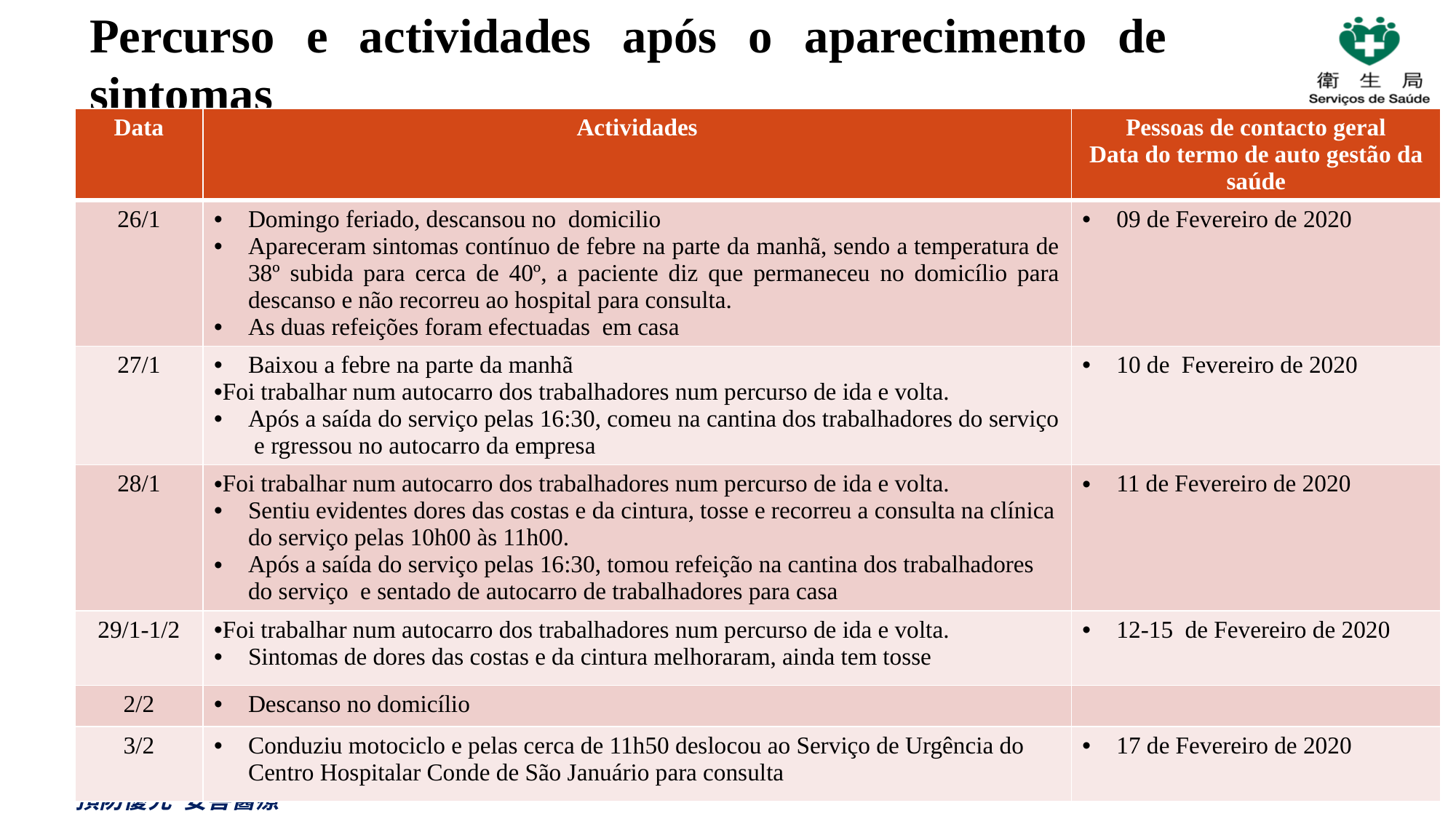

# Percurso e actividades após o aparecimento de sintomas
| Data | Actividades | Pessoas de contacto geral Data do termo de auto gestão da saúde |
| --- | --- | --- |
| 26/1 | Domingo feriado, descansou no domicilio Apareceram sintomas contínuo de febre na parte da manhã, sendo a temperatura de 38º subida para cerca de 40º, a paciente diz que permaneceu no domicílio para descanso e não recorreu ao hospital para consulta. As duas refeições foram efectuadas em casa | 09 de Fevereiro de 2020 |
| 27/1 | Baixou a febre na parte da manhã Foi trabalhar num autocarro dos trabalhadores num percurso de ida e volta. Após a saída do serviço pelas 16:30, comeu na cantina dos trabalhadores do serviço e rgressou no autocarro da empresa | 10 de Fevereiro de 2020 |
| 28/1 | Foi trabalhar num autocarro dos trabalhadores num percurso de ida e volta. Sentiu evidentes dores das costas e da cintura, tosse e recorreu a consulta na clínica do serviço pelas 10h00 às 11h00. Após a saída do serviço pelas 16:30, tomou refeição na cantina dos trabalhadores do serviço e sentado de autocarro de trabalhadores para casa | 11 de Fevereiro de 2020 |
| 29/1-1/2 | Foi trabalhar num autocarro dos trabalhadores num percurso de ida e volta. Sintomas de dores das costas e da cintura melhoraram, ainda tem tosse | 12-15 de Fevereiro de 2020 |
| 2/2 | Descanso no domicílio |  |
| 3/2 | Conduziu motociclo e pelas cerca de 11h50 deslocou ao Serviço de Urgência do Centro Hospitalar Conde de São Januário para consulta | 17 de Fevereiro de 2020 |